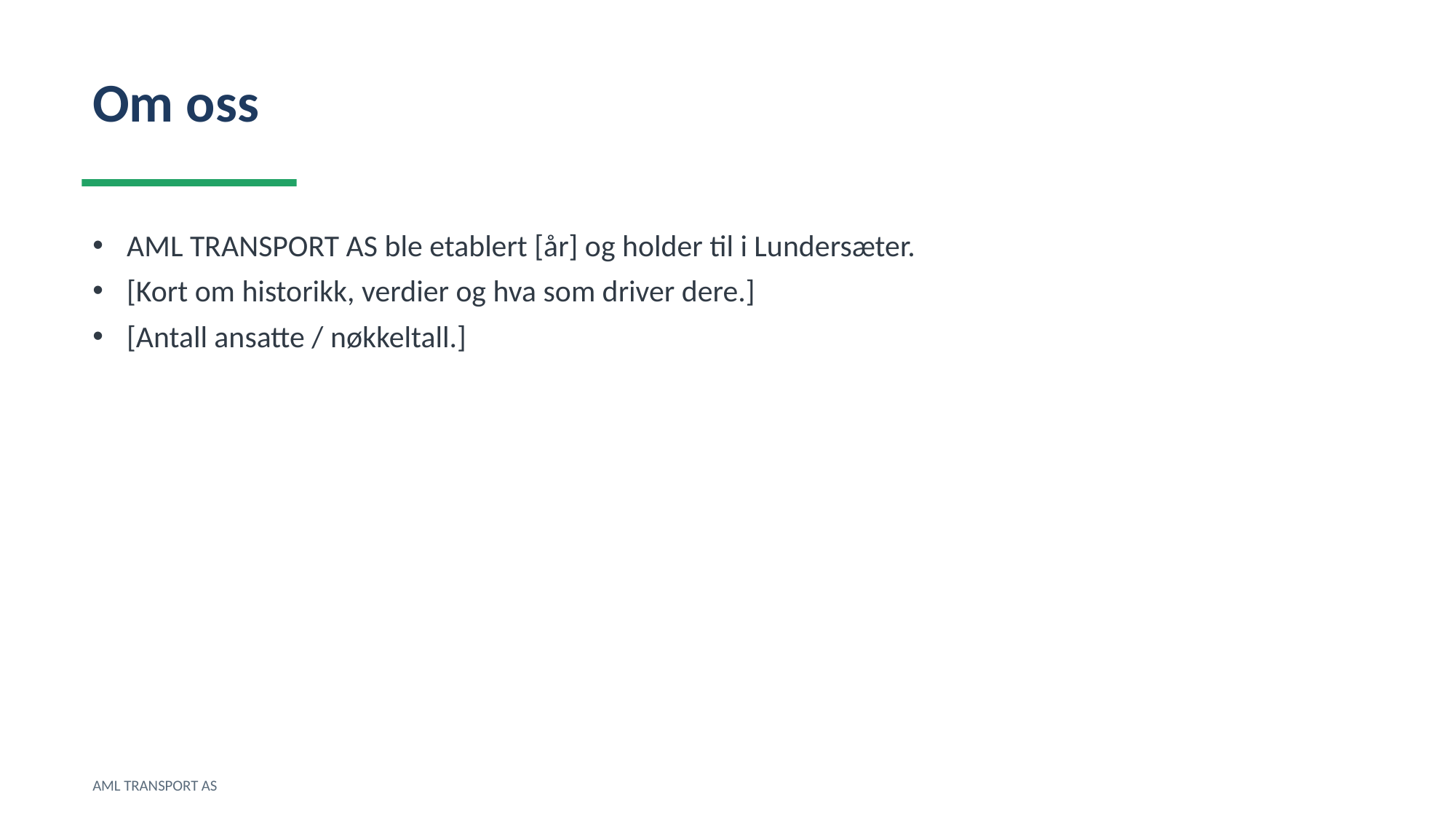

Om oss

AML TRANSPORT AS ble etablert [år] og holder til i Lundersæter.
[Kort om historikk, verdier og hva som driver dere.]
[Antall ansatte / nøkkeltall.]
AML TRANSPORT AS